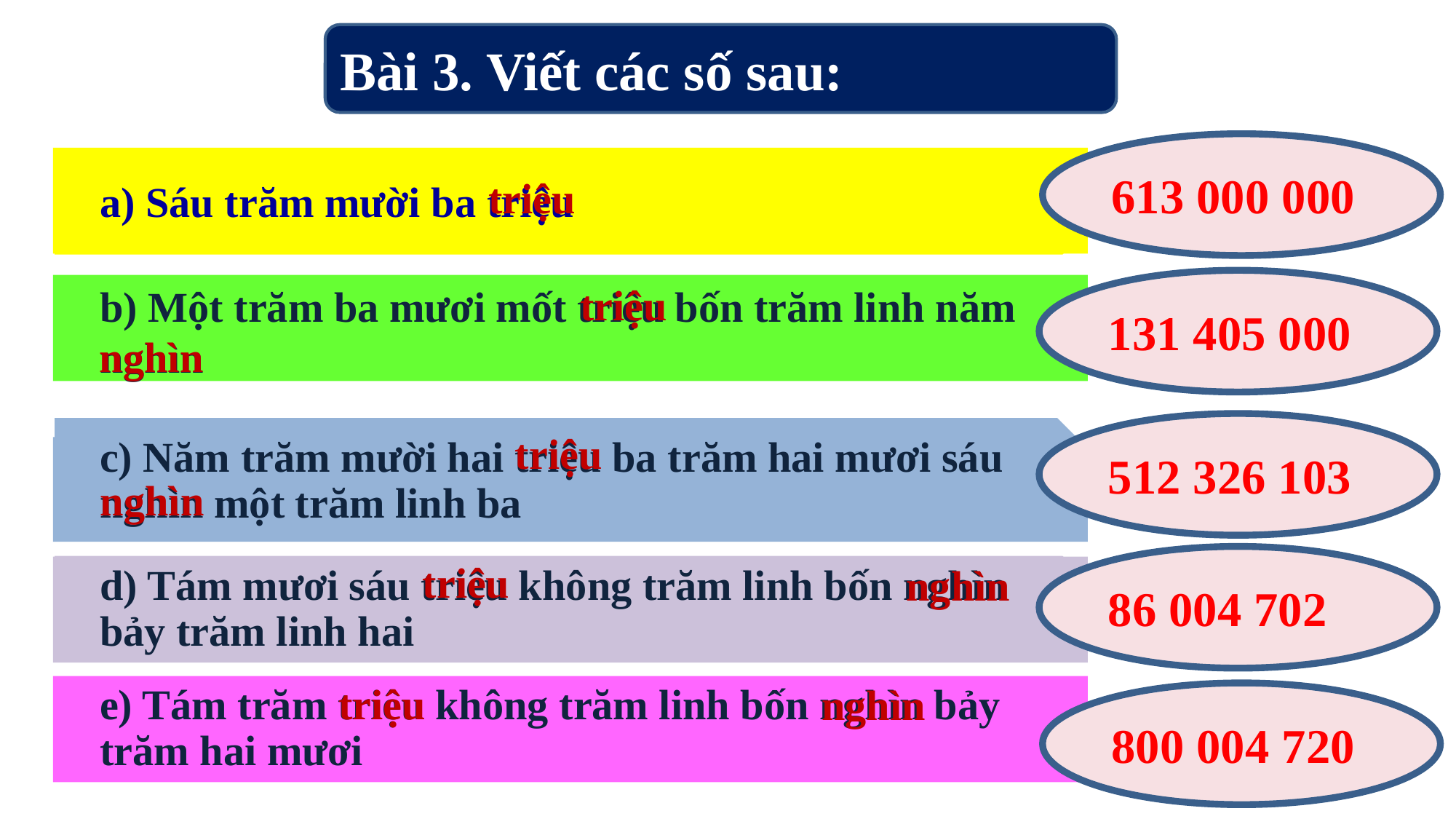

Bài 3. Viết các số sau:
613 000 000

a) Sáu trăm mười ba triệu

triệu
131 405 000

b) Một trăm ba mươi mốt triệu bốn trăm linh năm nghìn

triệu
nghìn
512 326 103

c) Năm trăm mười hai triệu ba trăm hai mươi sáu nghìn một trăm linh ba

triệu
nghìn
86 004 702
nghìn

d) Tám mươi sáu triệu không trăm linh bốn nghìn bảy trăm linh hai
triệu
nghìn

e) Tám trăm triệu không trăm linh bốn nghìn bảy trăm hai mươi
triệu
800 004 720